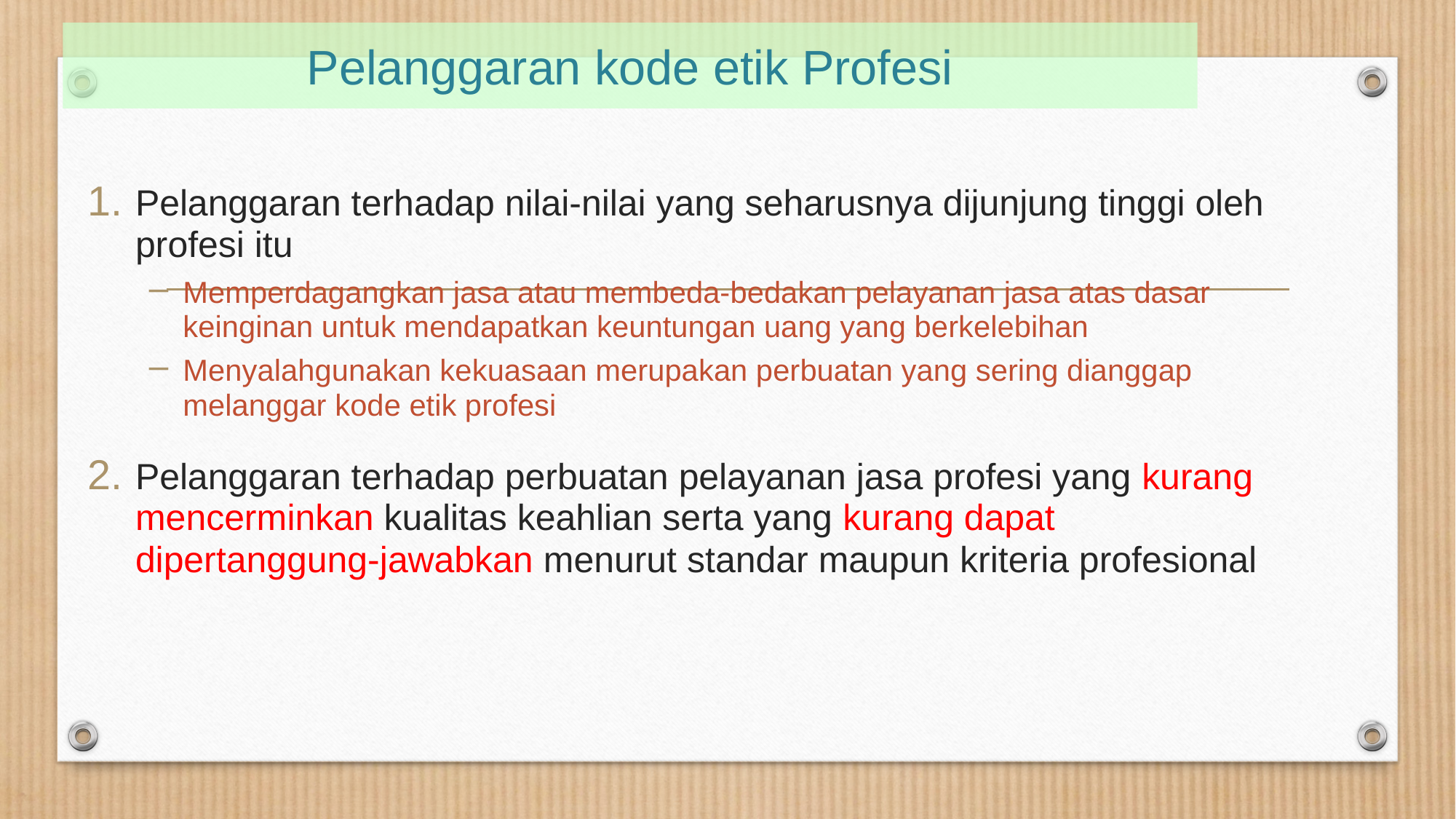

# Pelanggaran kode etik Profesi
Pelanggaran terhadap nilai-nilai yang seharusnya dijunjung tinggi oleh profesi itu
Memperdagangkan jasa atau membeda-bedakan pelayanan jasa atas dasar keinginan untuk mendapatkan keuntungan uang yang berkelebihan
Menyalahgunakan kekuasaan merupakan perbuatan yang sering dianggap melanggar kode etik profesi

Pelanggaran terhadap perbuatan pelayanan jasa profesi yang kurang mencerminkan kualitas keahlian serta yang kurang dapat dipertanggung-jawabkan menurut standar maupun kriteria profesional